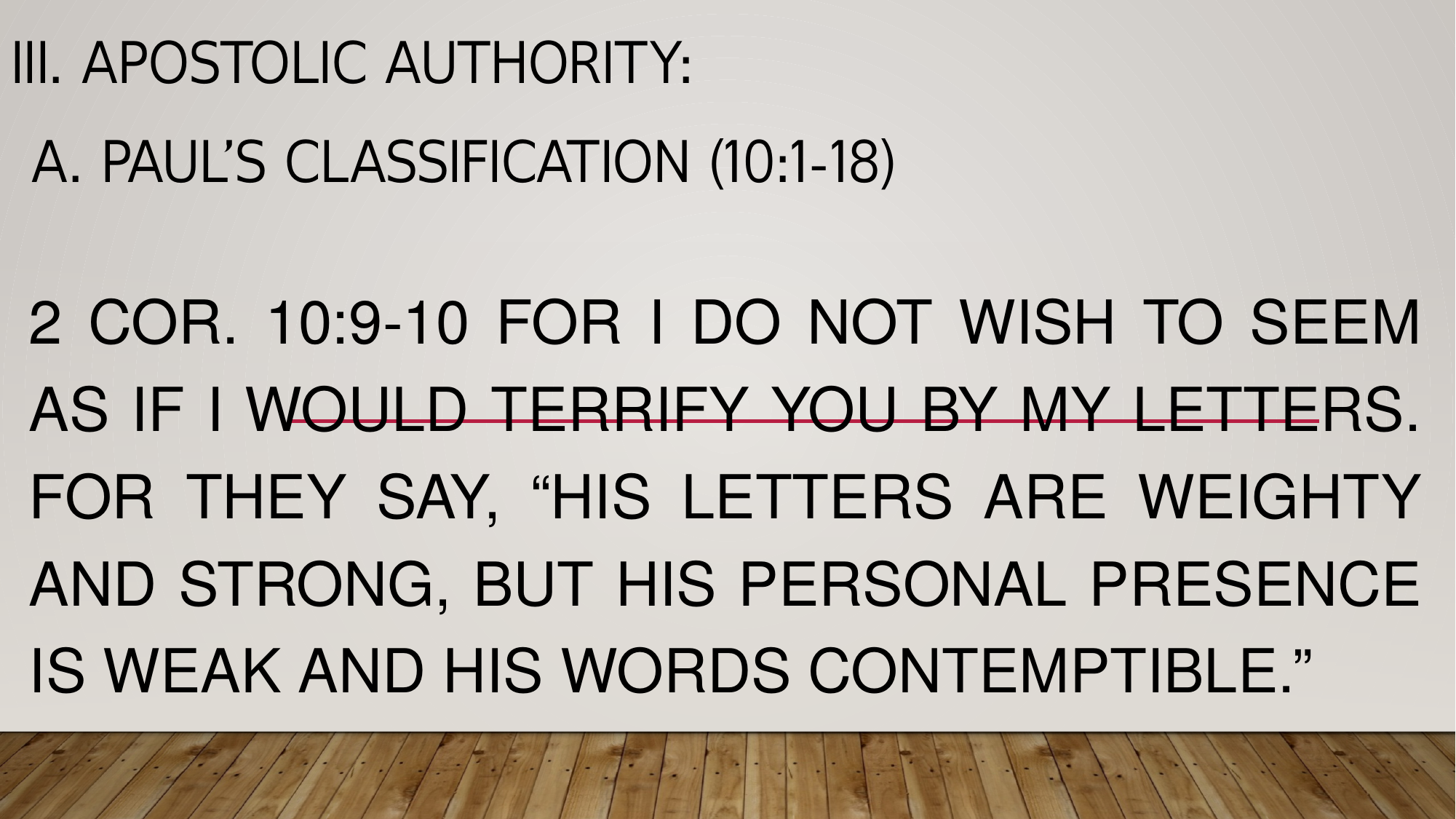

# III. Apostolic Authority:
       A. Paul’s Classification (10:1-18)

2 Cor. 10:9-10 for I do not wish to seem as if I would terrify you by my letters. For they say, “His letters are weighty and strong, but his personal presence is weak and his words contemptible.”